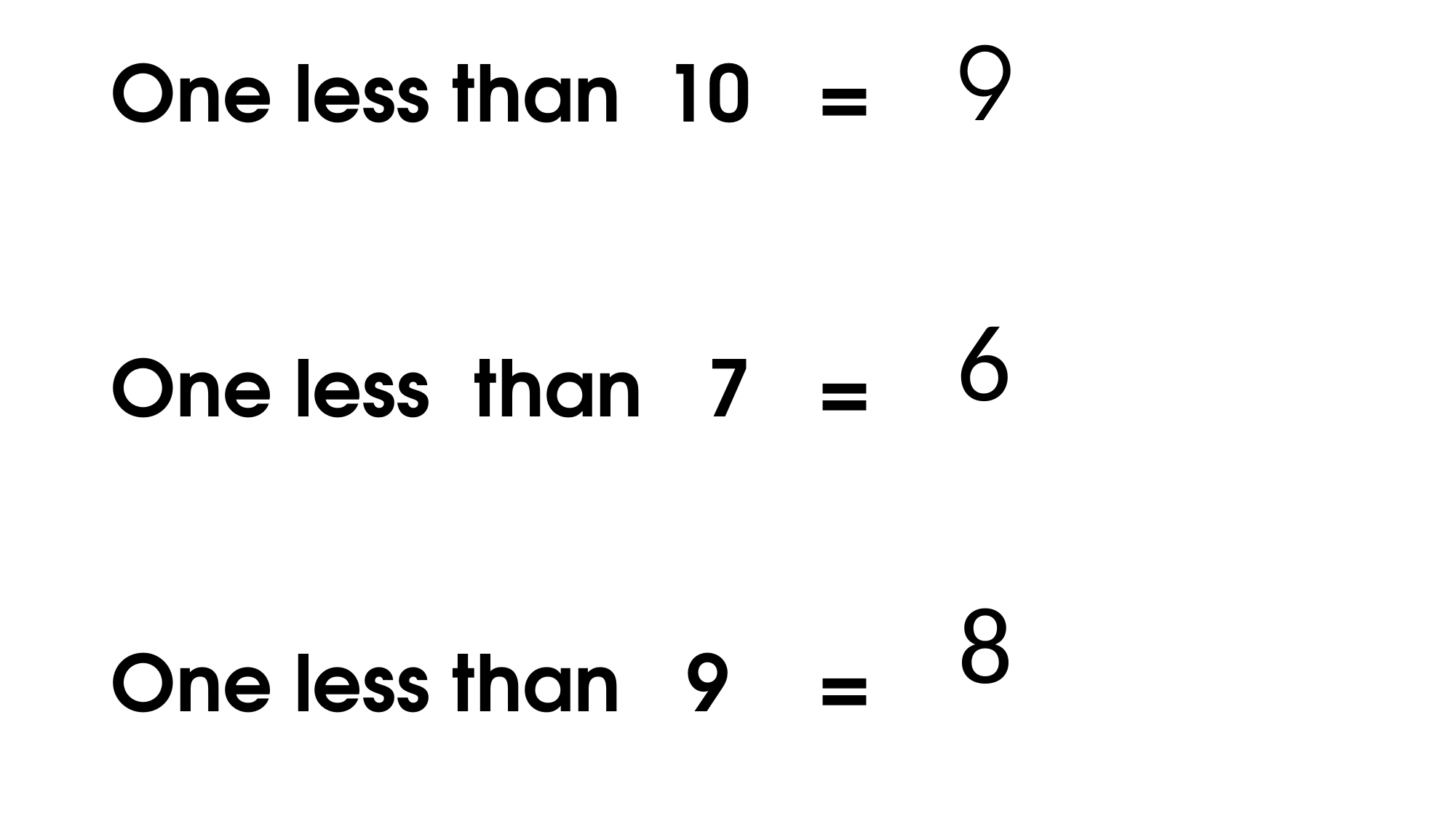

9
One less than  10   =

One less  than   7   =

One less than   9    =

6
8